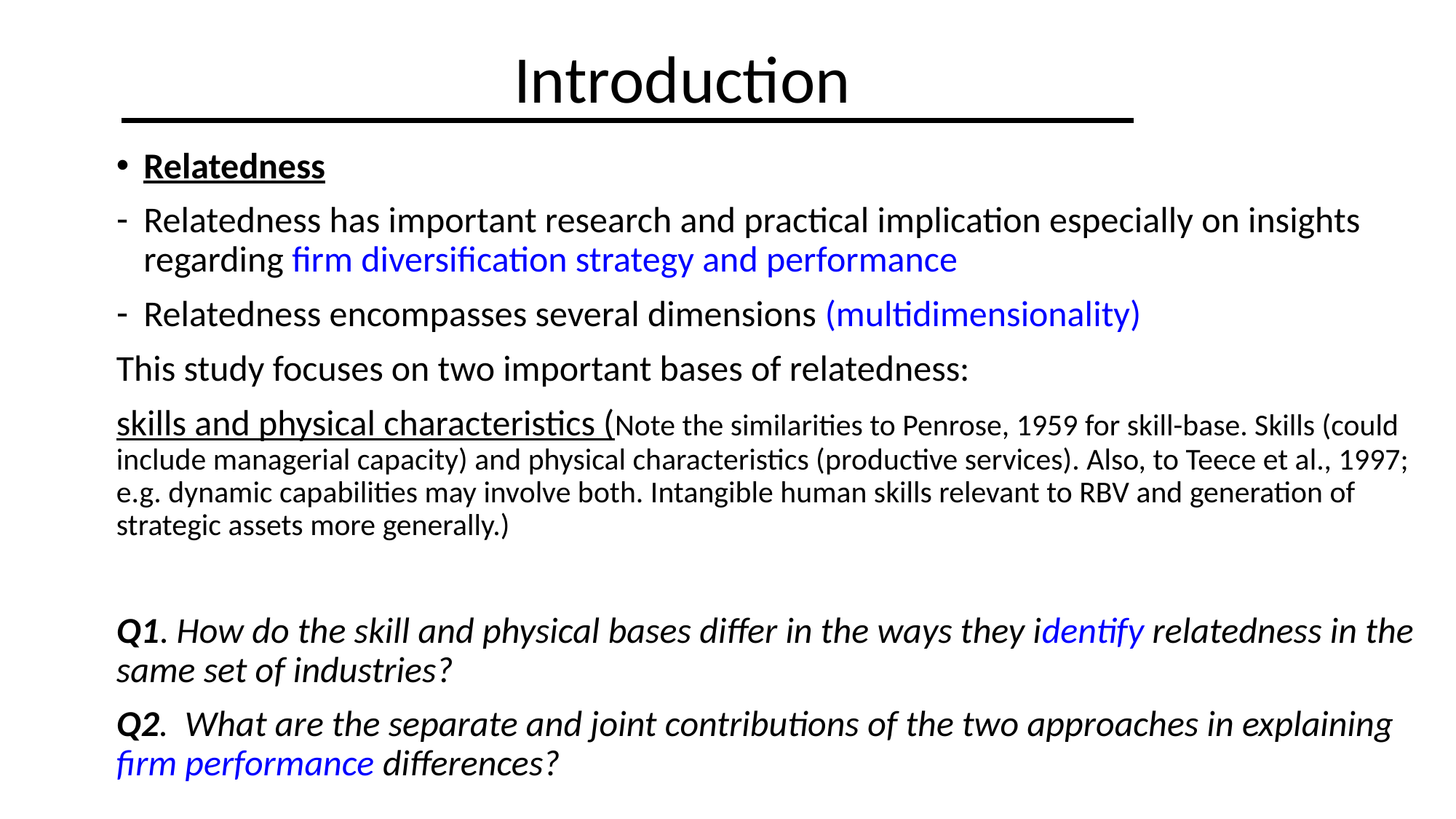

# Introduction
Relatedness
Relatedness has important research and practical implication especially on insights regarding firm diversification strategy and performance
Relatedness encompasses several dimensions (multidimensionality)
This study focuses on two important bases of relatedness:
skills and physical characteristics (Note the similarities to Penrose, 1959 for skill-base. Skills (could include managerial capacity) and physical characteristics (productive services). Also, to Teece et al., 1997; e.g. dynamic capabilities may involve both. Intangible human skills relevant to RBV and generation of strategic assets more generally.)

Q1. How do the skill and physical bases differ in the ways they identify relatedness in the same set of industries?
Q2.  What are the separate and joint contributions of the two approaches in explaining firm performance differences?